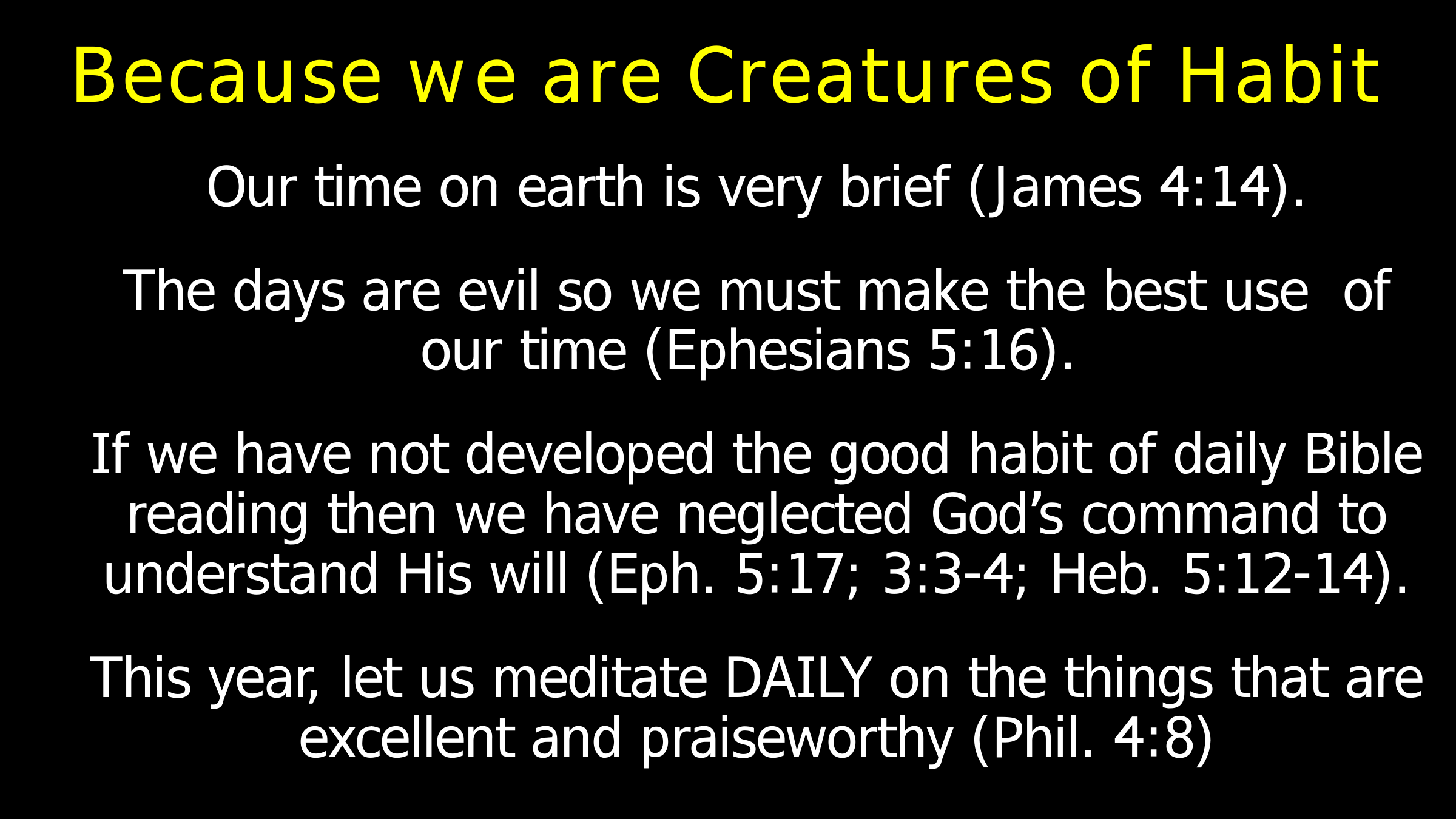

# Because we are Creatures of Habit
Our time on earth is very brief (James 4:14).

The days are evil so we must make the best use  of our time (Ephesians 5:16).

If we have not developed the good habit of daily Bible reading then we have neglected God’s command to understand His will (Eph. 5:17; 3:3-4; Heb. 5:12-14).

This year, let us meditate DAILY on the things that are excellent and praiseworthy (Phil. 4:8)